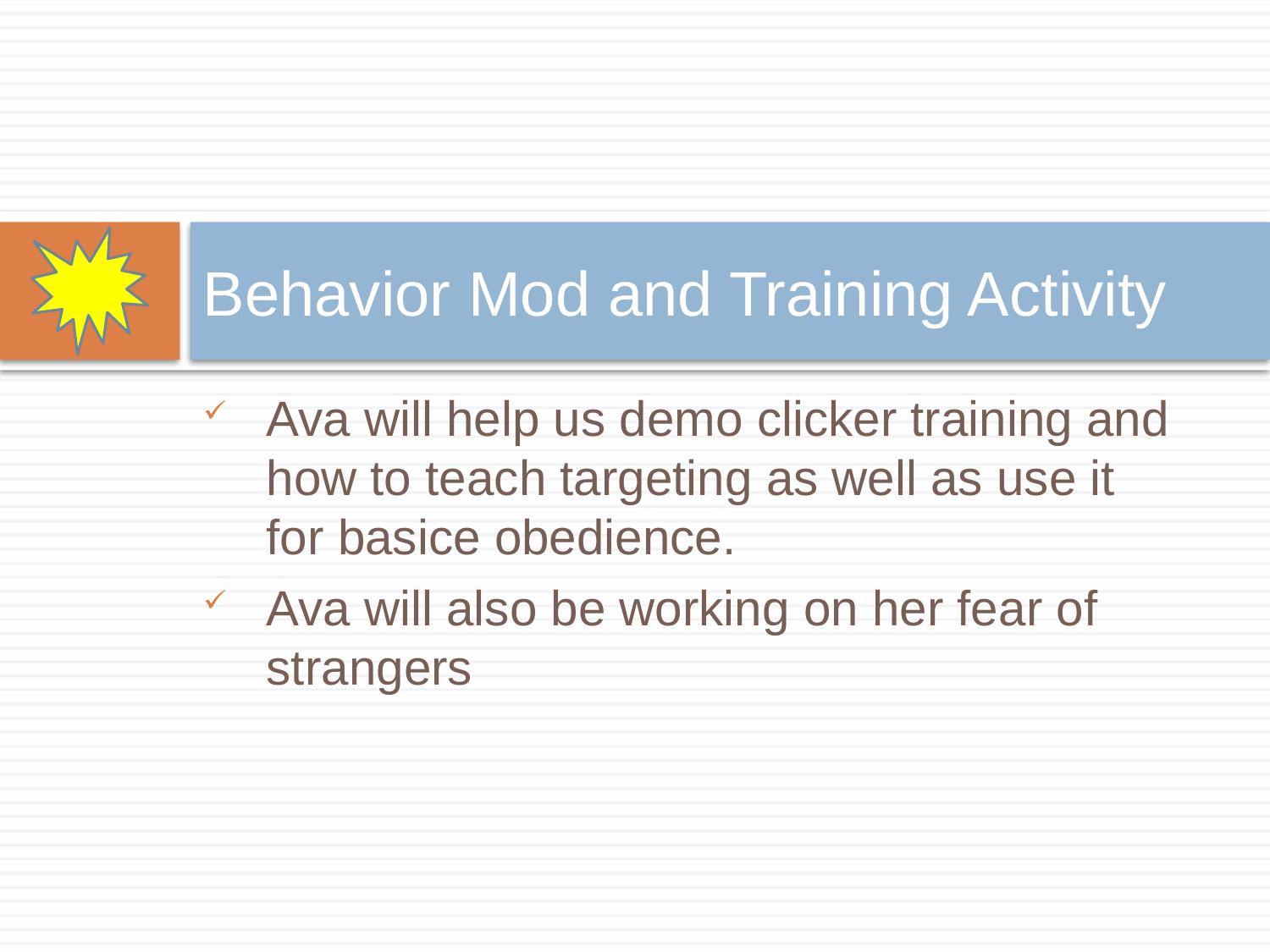

# Behavior Mod and Training Activity

Ava will help us demo clicker training and how to teach targeting as well as use it for basice obedience.
Ava will also be working on her fear of strangers